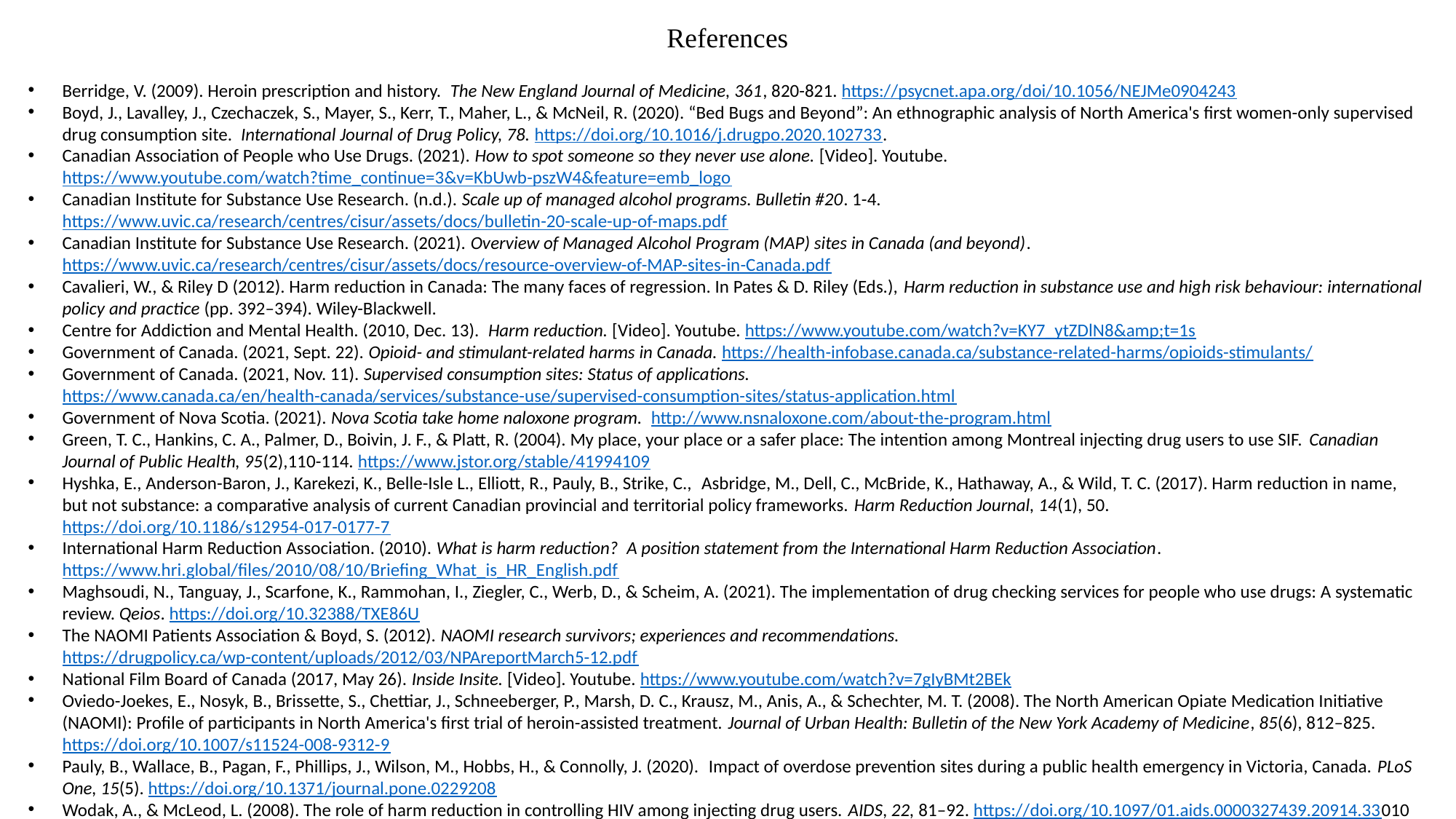

# References
Berridge, V. (2009). Heroin prescription and history.  The New England Journal of Medicine, 361, 820-821. https://psycnet.apa.org/doi/10.1056/NEJMe0904243
Boyd, J., Lavalley, J., Czechaczek, S., Mayer, S., Kerr, T., Maher, L., & McNeil, R. (2020). “Bed Bugs and Beyond”: An ethnographic analysis of North America's first women-only supervised drug consumption site.  International Journal of Drug Policy, 78. https://doi.org/10.1016/j.drugpo.2020.102733.
Canadian Association of People who Use Drugs. (2021). How to spot someone so they never use alone. [Video]. Youtube. https://www.youtube.com/watch?time_continue=3&v=KbUwb-pszW4&feature=emb_logo
Canadian Institute for Substance Use Research. (n.d.). Scale up of managed alcohol programs. Bulletin #20. 1-4. https://www.uvic.ca/research/centres/cisur/assets/docs/bulletin-20-scale-up-of-maps.pdf
Canadian Institute for Substance Use Research. (2021). Overview of Managed Alcohol Program (MAP) sites in Canada (and beyond).  https://www.uvic.ca/research/centres/cisur/assets/docs/resource-overview-of-MAP-sites-in-Canada.pdf
Cavalieri, W., & Riley D (2012). Harm reduction in Canada: The many faces of regression. In Pates & D. Riley (Eds.), Harm reduction in substance use and high risk behaviour: international policy and practice (pp. 392–394). Wiley-Blackwell.
Centre for Addiction and Mental Health. (2010, Dec. 13).  Harm reduction. [Video]. Youtube. https://www.youtube.com/watch?v=KY7_ytZDlN8&amp;t=1s
Government of Canada. (2021, Sept. 22). Opioid- and stimulant-related harms in Canada. https://health-infobase.canada.ca/substance-related-harms/opioids-stimulants/
Government of Canada. (2021, Nov. 11). Supervised consumption sites: Status of applications. https://www.canada.ca/en/health-canada/services/substance-use/supervised-consumption-sites/status-application.html
Government of Nova Scotia. (2021). Nova Scotia take home naloxone program.  http://www.nsnaloxone.com/about-the-program.html
Green, T. C., Hankins, C. A., Palmer, D., Boivin, J. F., & Platt, R. (2004). My place, your place or a safer place: The intention among Montreal injecting drug users to use SIF. Canadian Journal of Public Health, 95(2),110-114. https://www.jstor.org/stable/41994109
Hyshka, E., Anderson-Baron, J., Karekezi, K., Belle-Isle L., Elliott, R., Pauly, B., Strike, C.,  Asbridge, M., Dell, C., McBride, K., Hathaway, A., & Wild, T. C. (2017). Harm reduction in name, but not substance: a comparative analysis of current Canadian provincial and territorial policy frameworks. Harm Reduction Journal, 14(1), 50. https://doi.org/10.1186/s12954-017-0177-7
International Harm Reduction Association. (2010). What is harm reduction?  A position statement from the International Harm Reduction Association. https://www.hri.global/files/2010/08/10/Briefing_What_is_HR_English.pdf
Maghsoudi, N., Tanguay, J., Scarfone, K., Rammohan, I., Ziegler, C., Werb, D., & Scheim, A. (2021). The implementation of drug checking services for people who use drugs: A systematic review. Qeios. https://doi.org/10.32388/TXE86U
The NAOMI Patients Association & Boyd, S. (2012). NAOMI research survivors; experiences and recommendations. https://drugpolicy.ca/wp-content/uploads/2012/03/NPAreportMarch5-12.pdf
National Film Board of Canada (2017, May 26). Inside Insite. [Video]. Youtube. https://www.youtube.com/watch?v=7gIyBMt2BEk
Oviedo-Joekes, E., Nosyk, B., Brissette, S., Chettiar, J., Schneeberger, P., Marsh, D. C., Krausz, M., Anis, A., & Schechter, M. T. (2008). The North American Opiate Medication Initiative (NAOMI): Profile of participants in North America's first trial of heroin-assisted treatment. Journal of Urban Health: Bulletin of the New York Academy of Medicine, 85(6), 812–825. https://doi.org/10.1007/s11524-008-9312-9
Pauly, B., Wallace, B., Pagan, F., Phillips, J., Wilson, M., Hobbs, H., & Connolly, J. (2020).  Impact of overdose prevention sites during a public health emergency in Victoria, Canada. PLoS One, 15(5). https://doi.org/10.1371/journal.pone.0229208
Wodak, A., & McLeod, L. (2008). The role of harm reduction in controlling HIV among injecting drug users. AIDS, 22, 81–92. https://doi.org/10.1097/01.aids.0000327439.20914.33010